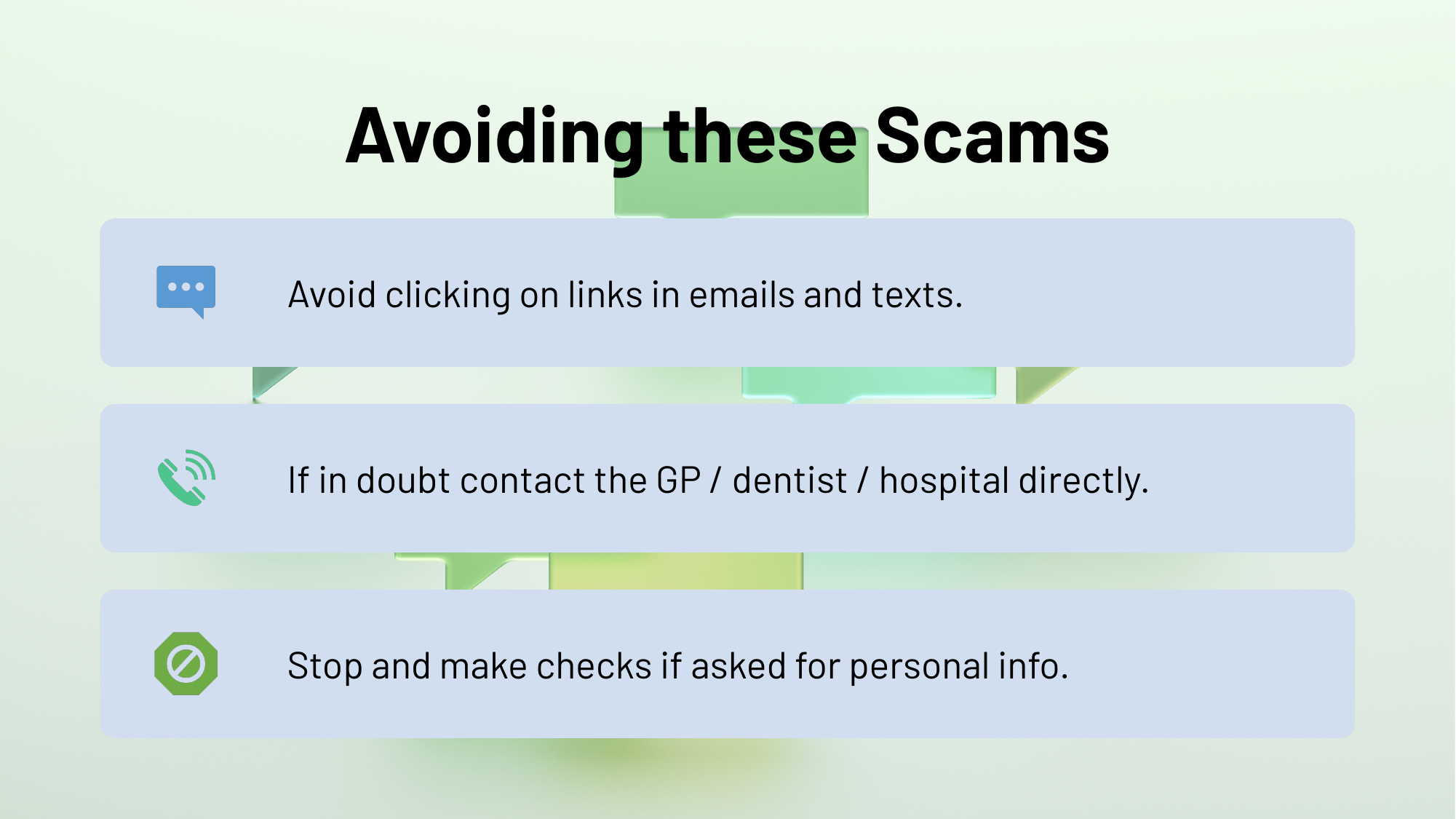

# Avoiding these Scams
Avoid clicking on links in emails and texts.
If in doubt contact the GP / dentist / hospital directly.
Stop and make checks if asked for personal info.